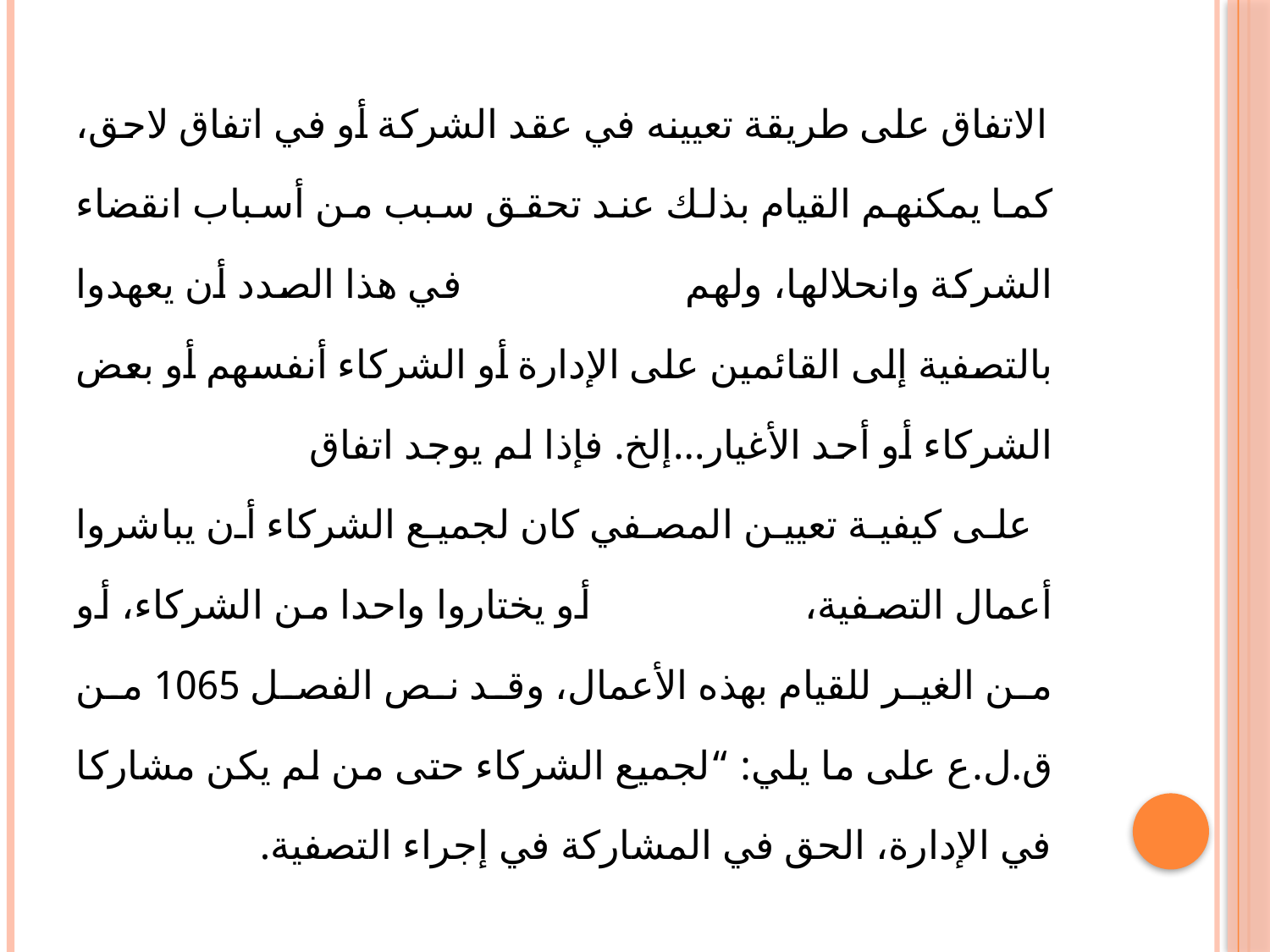

#
    الاتفاق على طريقة تعيينه في عقد الشركة أو في اتفاق لاحق، كما يمكنهم القيام بذلك عند تحقق سبب من أسباب انقضاء الشركة وانحلالها، ولهم                      في هذا الصدد أن يعهدوا بالتصفية إلى القائمين على الإدارة أو الشركاء أنفسهم أو بعض الشركاء أو أحد الأغيار...إلخ. فإذا لم يوجد اتفاق                          على كيفية تعيين المصفي كان لجميع الشركاء أن يباشروا أعمال التصفية،                     أو يختاروا واحدا من الشركاء، أو من الغير للقيام بهذه الأعمال، وقد نص الفصل 1065 من ق.ل.ع على ما يلي: “لجميع الشركاء حتى من لم يكن مشاركا في الإدارة، الحق في المشاركة في إجراء التصفية.